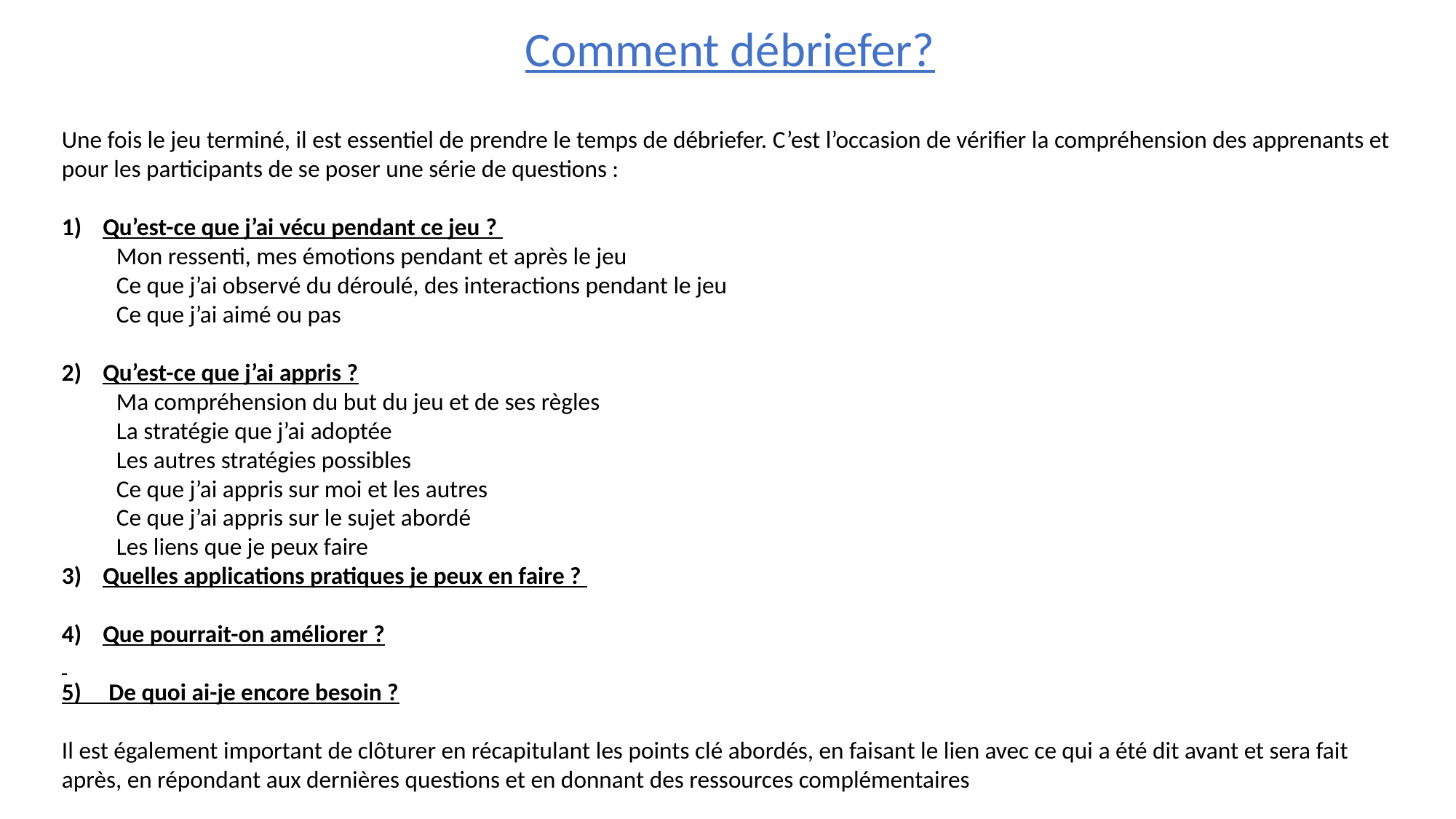

Comment débriefer?

Une fois le jeu terminé, il est essentiel de prendre le temps de débriefer. C’est l’occasion de vérifier la compréhension des apprenants et pour les participants de se poser une série de questions :

Qu’est-ce que j’ai vécu pendant ce jeu ?
Mon ressenti, mes émotions pendant et après le jeu
Ce que j’ai observé du déroulé, des interactions pendant le jeu
Ce que j’ai aimé ou pas

Qu’est-ce que j’ai appris ?
Ma compréhension du but du jeu et de ses règles
La stratégie que j’ai adoptée
Les autres stratégies possibles
Ce que j’ai appris sur moi et les autres
Ce que j’ai appris sur le sujet abordé
Les liens que je peux faire
Quelles applications pratiques je peux en faire ?

Que pourrait-on améliorer ?

5)     De quoi ai-je encore besoin ?

Il est également important de clôturer en récapitulant les points clé abordés, en faisant le lien avec ce qui a été dit avant et sera fait après, en répondant aux dernières questions et en donnant des ressources complémentaires